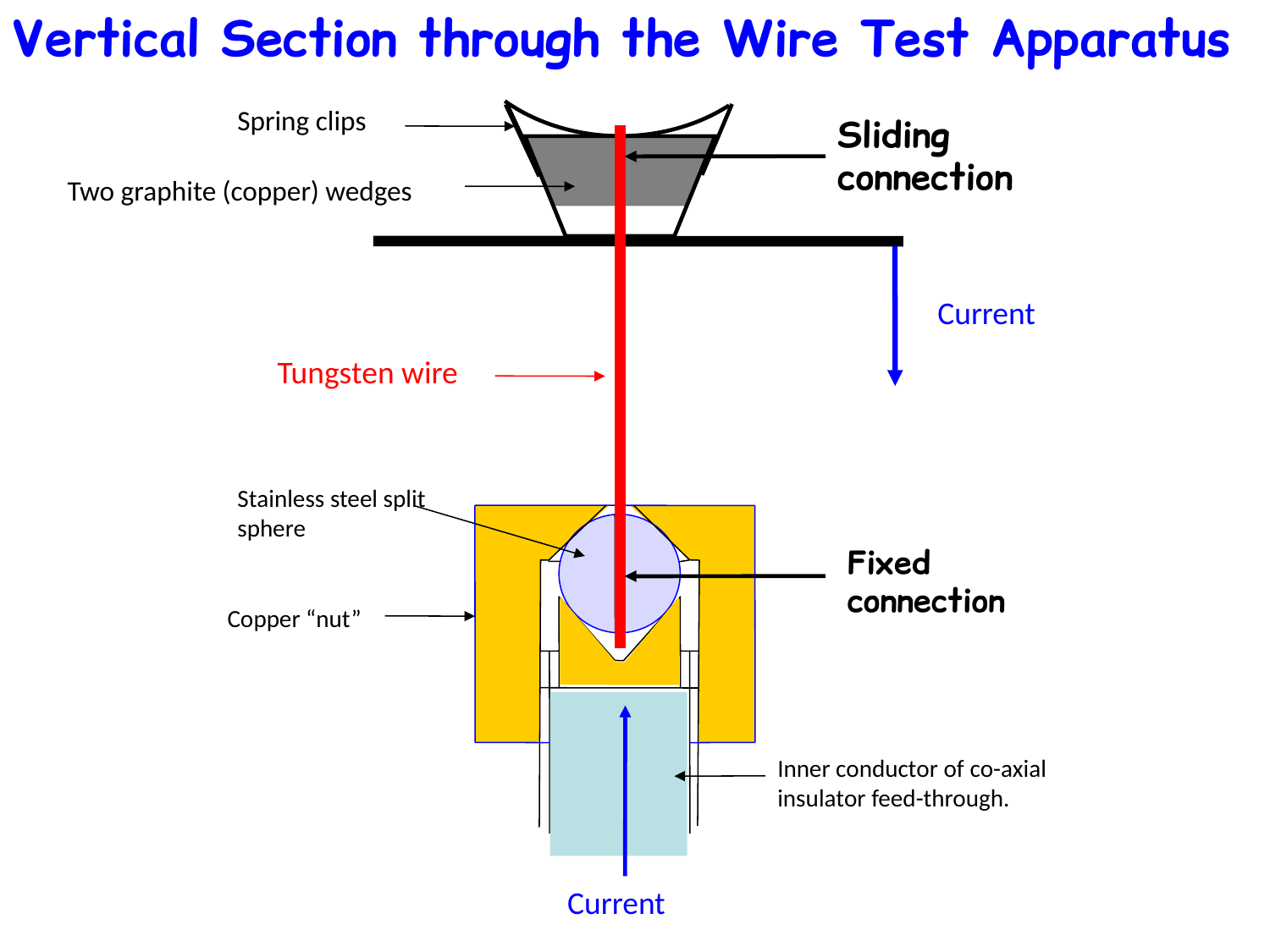

Vertical Section through the Wire Test Apparatus

Spring clips

Sliding connection

Two graphite (copper) wedges

Current
Tungsten wire

Stainless steel split sphere

Fixed connection

Copper “nut”

Inner conductor of co-axial insulator feed-through.

Current